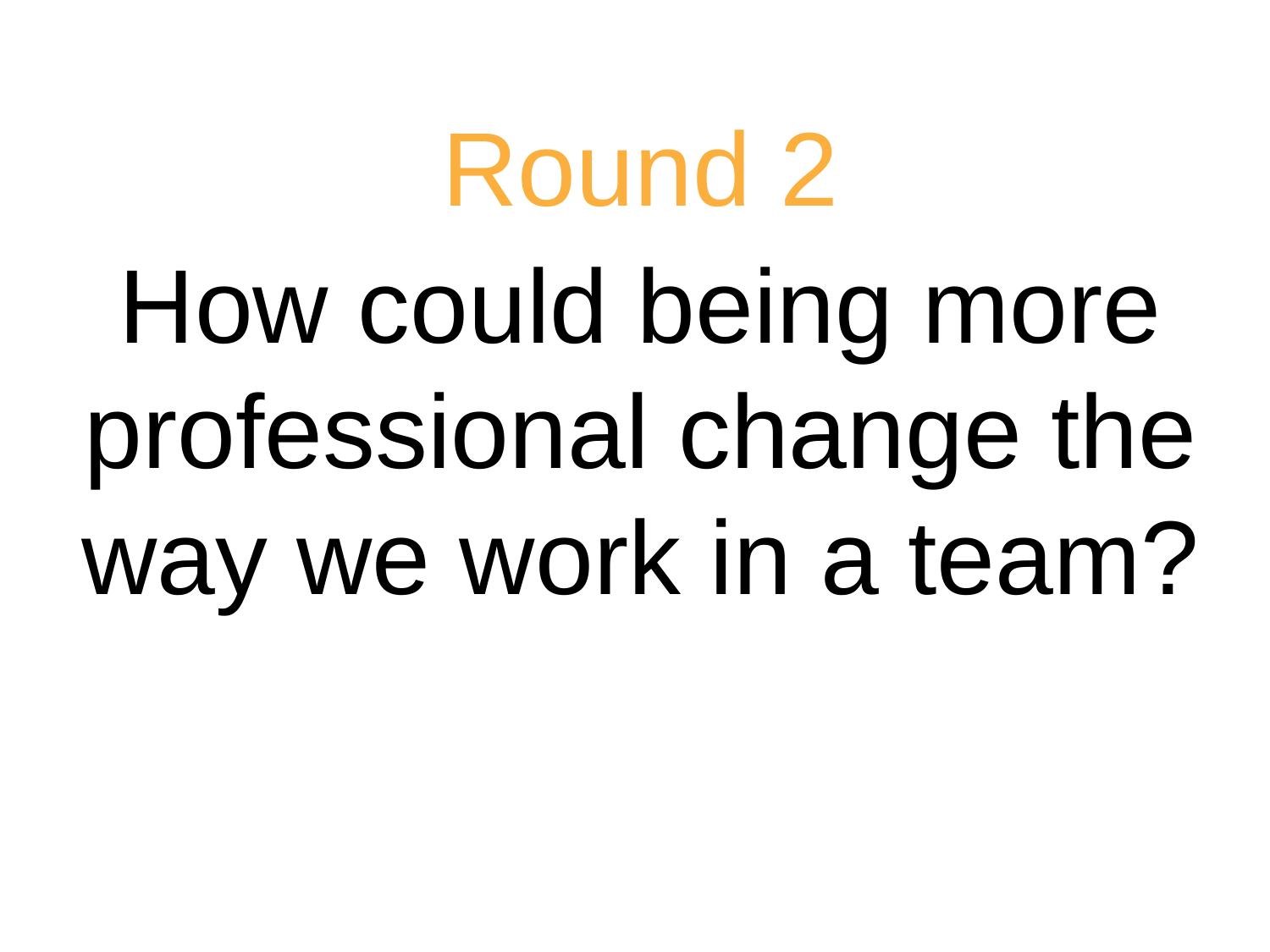

Round 2
How could being more professional change the way we work in a team?